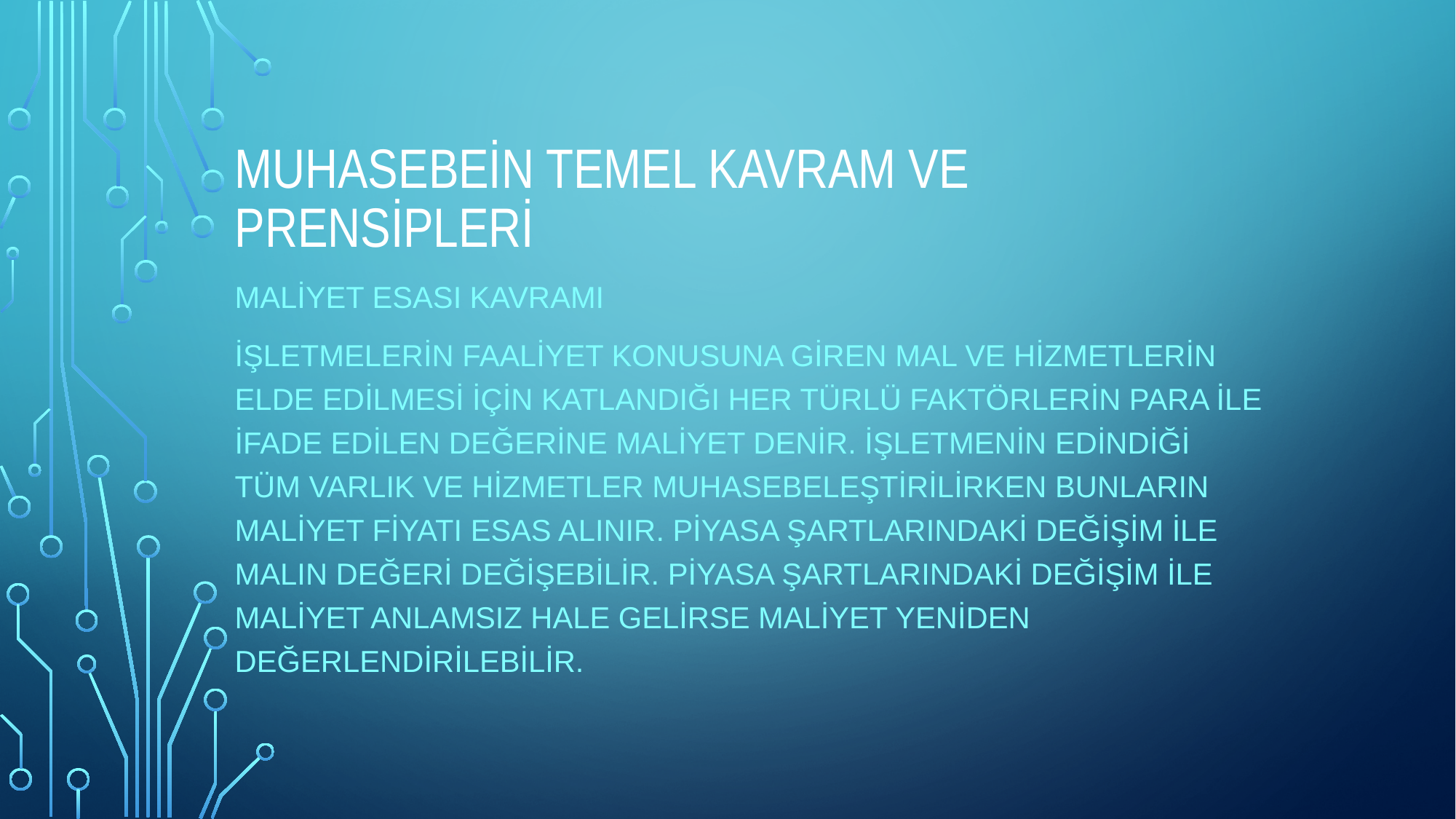

# Muhasebein temel kavram ve prensipleri
Maliyet Esası Kavramı
İşletmelerin faaliyet konusuna giren mal ve hizmetlerin elde edilmesi için katlandığı her türlü faktörlerin para ile ifade edilen değerine maliyet denir. İşletmenin edindiği tüm varlık ve hizmetler muhasebeleştirilirken bunların maliyet Fiyatı esas alınır. Piyasa şartlarındaki değişim ile malın değeri değişebilir. Piyasa şartlarındaki değişim ile maliyet anlamsız hale gelirse maliyet yeniden değerlendirilebilir.